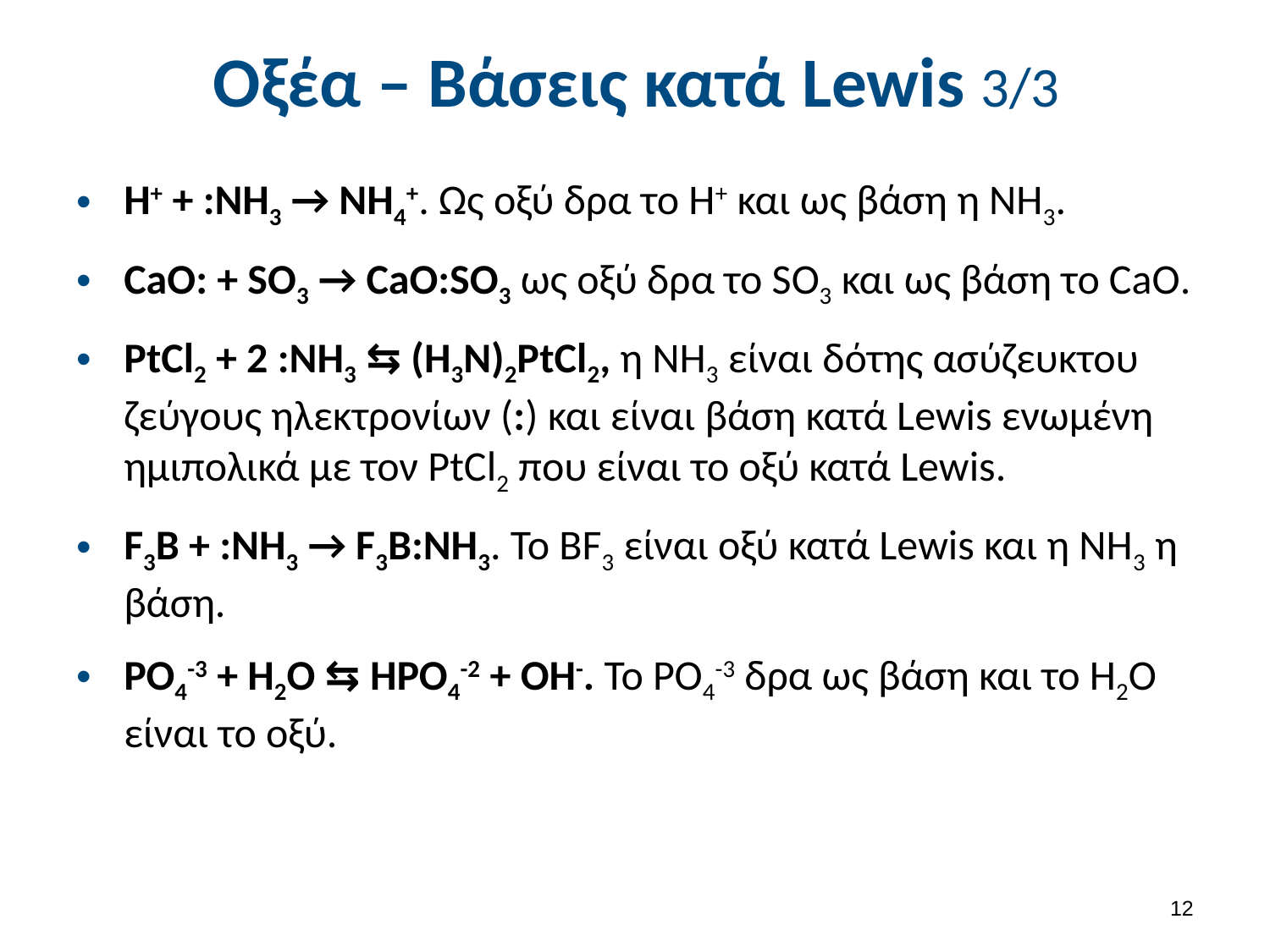

# Οξέα – Βάσεις κατά Lewis 3/3
H+ + :NH3 → NH4+. Ως οξύ δρα το Η+ και ως βάση η ΝΗ3.
CaO: + SO3 → CaΟ:SO3 ως οξύ δρα το SO3 και ως βάση το CaO.
PtCl2 + 2 :NH3 ⇆ (H3N)2PtCl2, η ΝΗ3 είναι δότης ασύζευκτου ζεύγους ηλεκτρονίων (:) και είναι βάση κατά Lewis ενωμένη ημιπολικά με τον PtCl2 που είναι το οξύ κατά Lewis.
F3B + :NH3 → F3B:NH3. Το BF3 είναι οξύ κατά Lewis και η ΝΗ3 η βάση.
PO4-3 + H2O ⇆ HPO4-2 + OH-. Το PO4-3 δρα ως βάση και το Η2Ο είναι το οξύ.
12